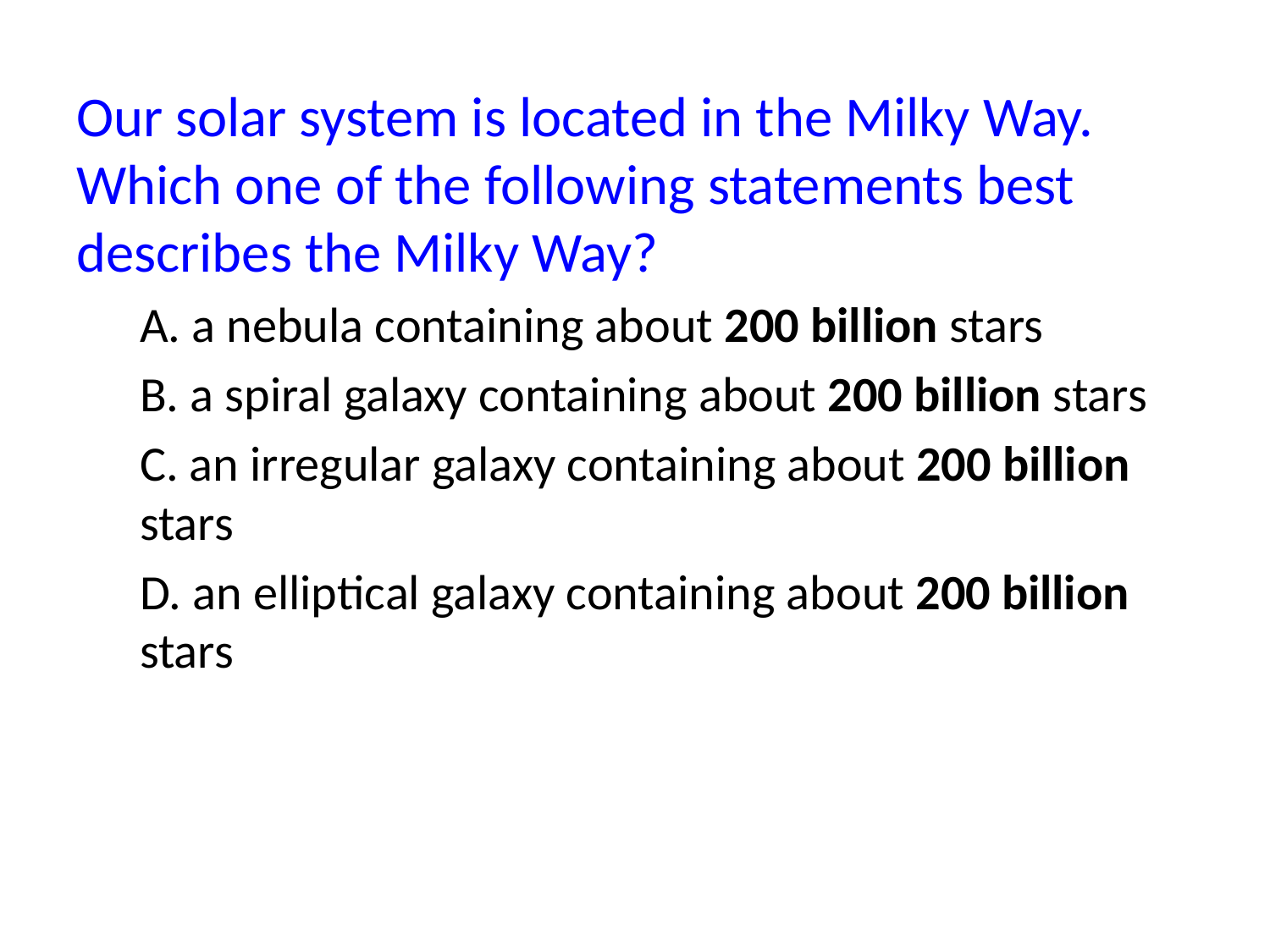

Our solar system is located in the Milky Way. Which one of the following statements best describes the Milky Way?
A. a nebula containing about 200 billion stars
B. a spiral galaxy containing about 200 billion stars
C. an irregular galaxy containing about 200 billion stars
D. an elliptical galaxy containing about 200 billion stars